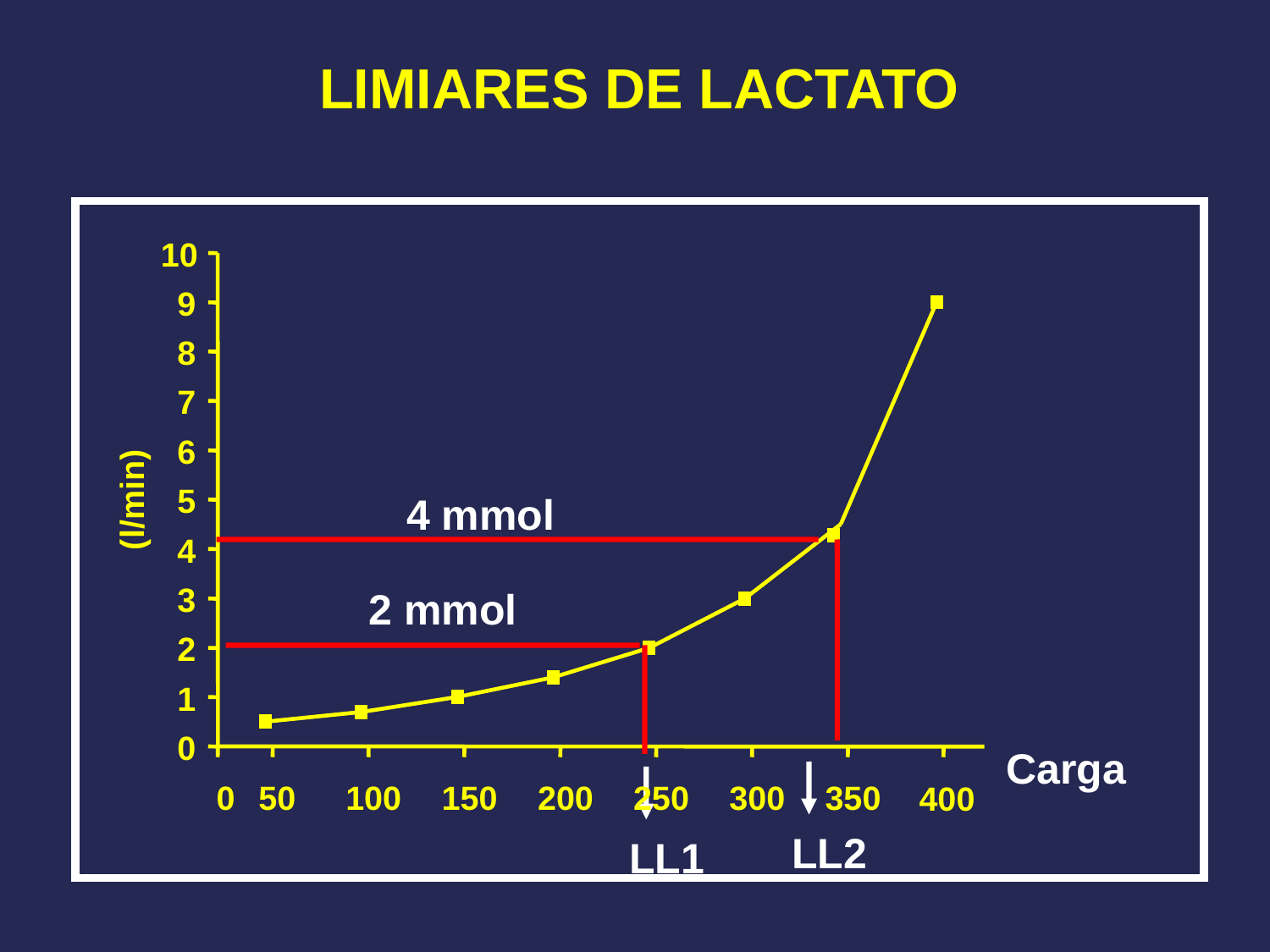

LIMIARES DE LACTATO

10

9

8

7

6

(l/min)
5
4 mmol

4

2 mmol
3

2

1

0
Carga

0
50
100
150
200
250
300
350
400
LL2
LL1